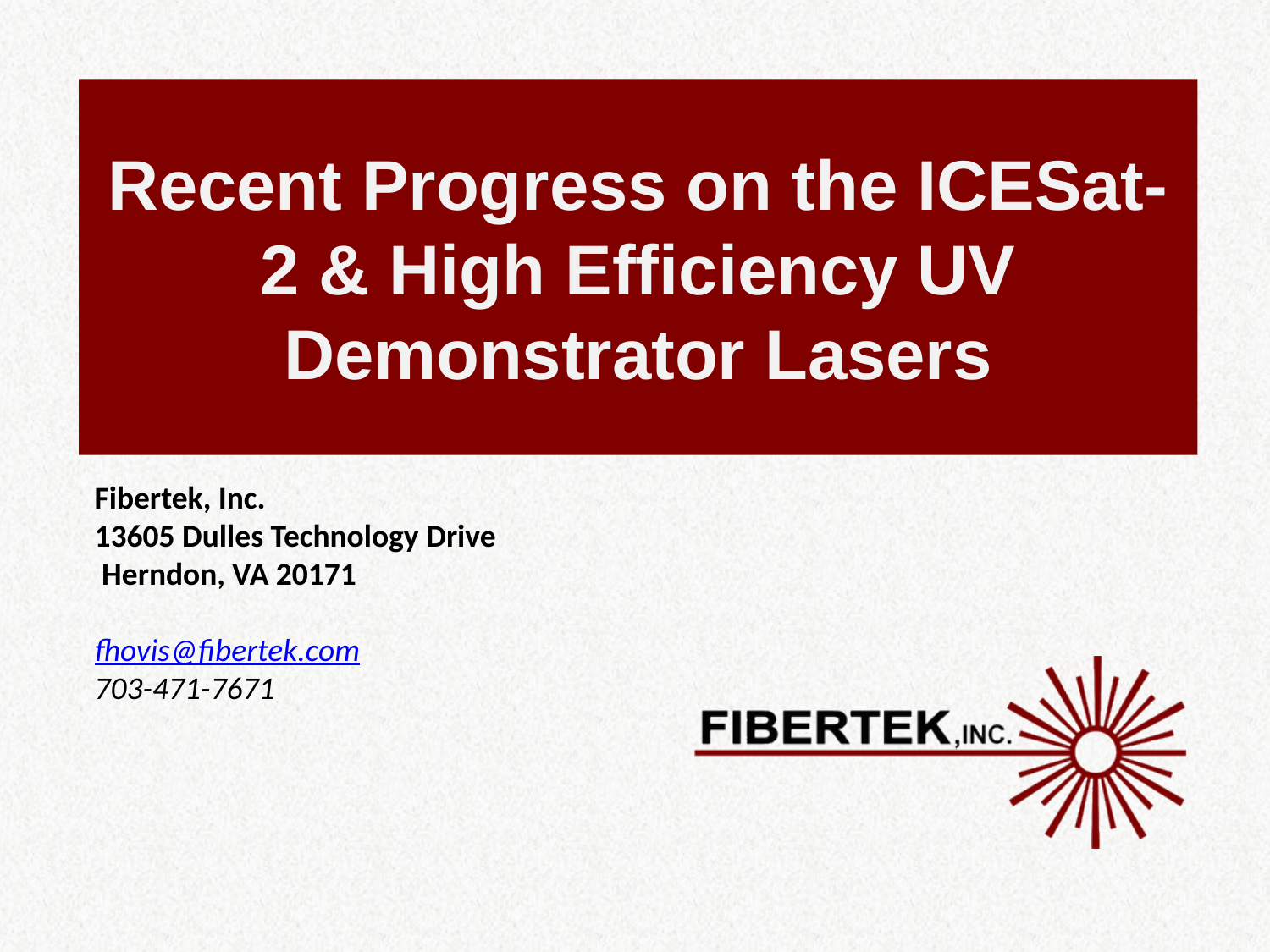

# Recent Progress on the ICESat-2 & High Efficiency UV Demonstrator Lasers

Fibertek, Inc.
13605 Dulles Technology Drive
 Herndon, VA 20171

fhovis@fibertek.com
703-471-7671